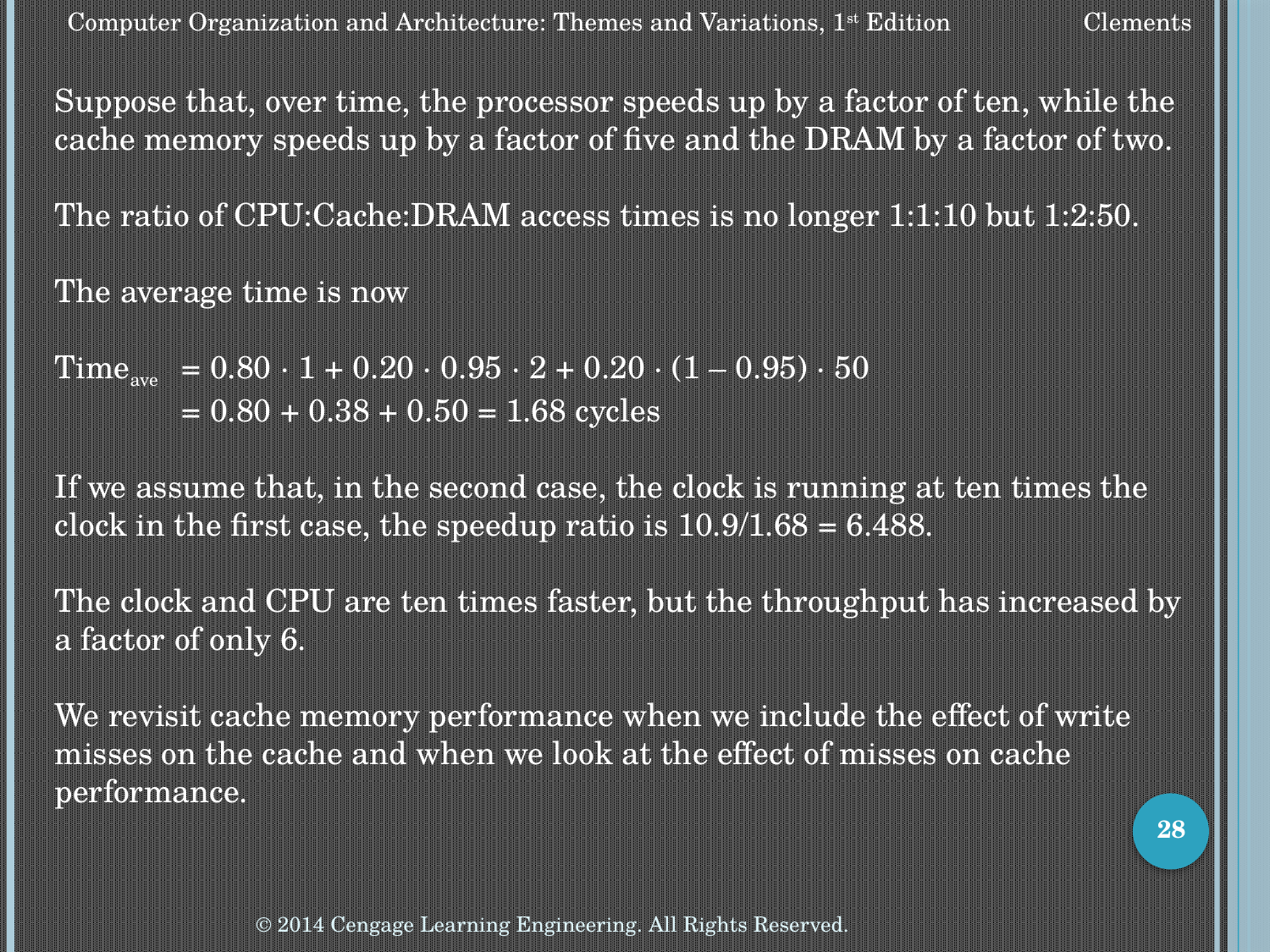

Computer Organization and Architecture: Themes and Variations, 1st Edition 	Clements
Suppose that, over time, the processor speeds up by a factor of ten, while the cache memory speeds up by a factor of five and the DRAM by a factor of two.

The ratio of CPU:Cache:DRAM access times is no longer 1:1:10 but 1:2:50.

The average time is now

Timeave	= 0.80 · 1 + 0.20 · 0.95 · 2 + 0.20 · (1 – 0.95) · 50
	= 0.80 + 0.38 + 0.50 = 1.68 cycles

If we assume that, in the second case, the clock is running at ten times the clock in the first case, the speedup ratio is 10.9/1.68 = 6.488.

The clock and CPU are ten times faster, but the throughput has increased by a factor of only 6.

We revisit cache memory performance when we include the effect of write misses on the cache and when we look at the effect of misses on cache performance.

28
© 2014 Cengage Learning Engineering. All Rights Reserved.